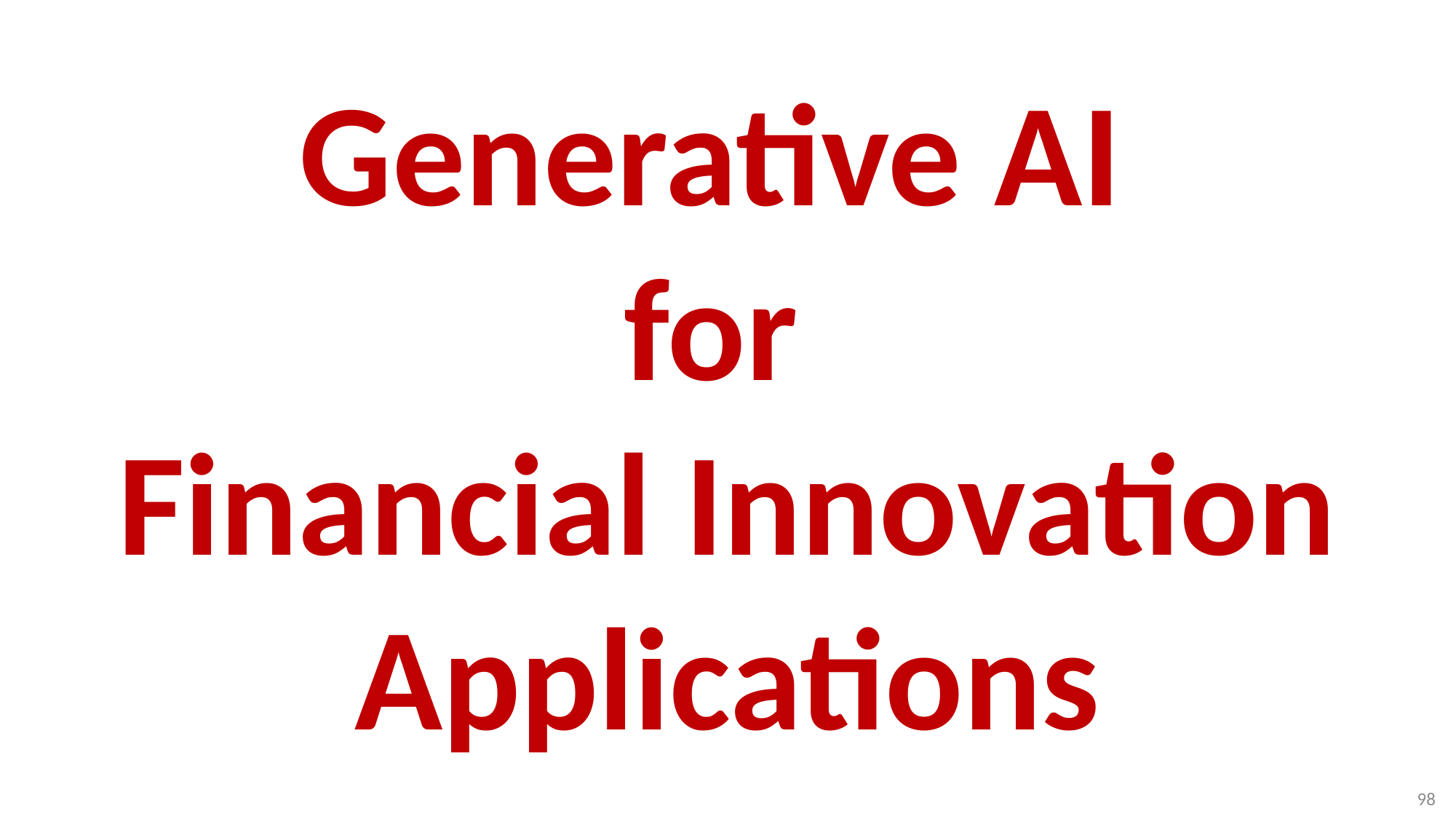

# Generative AI for Financial Innovation Applications
98